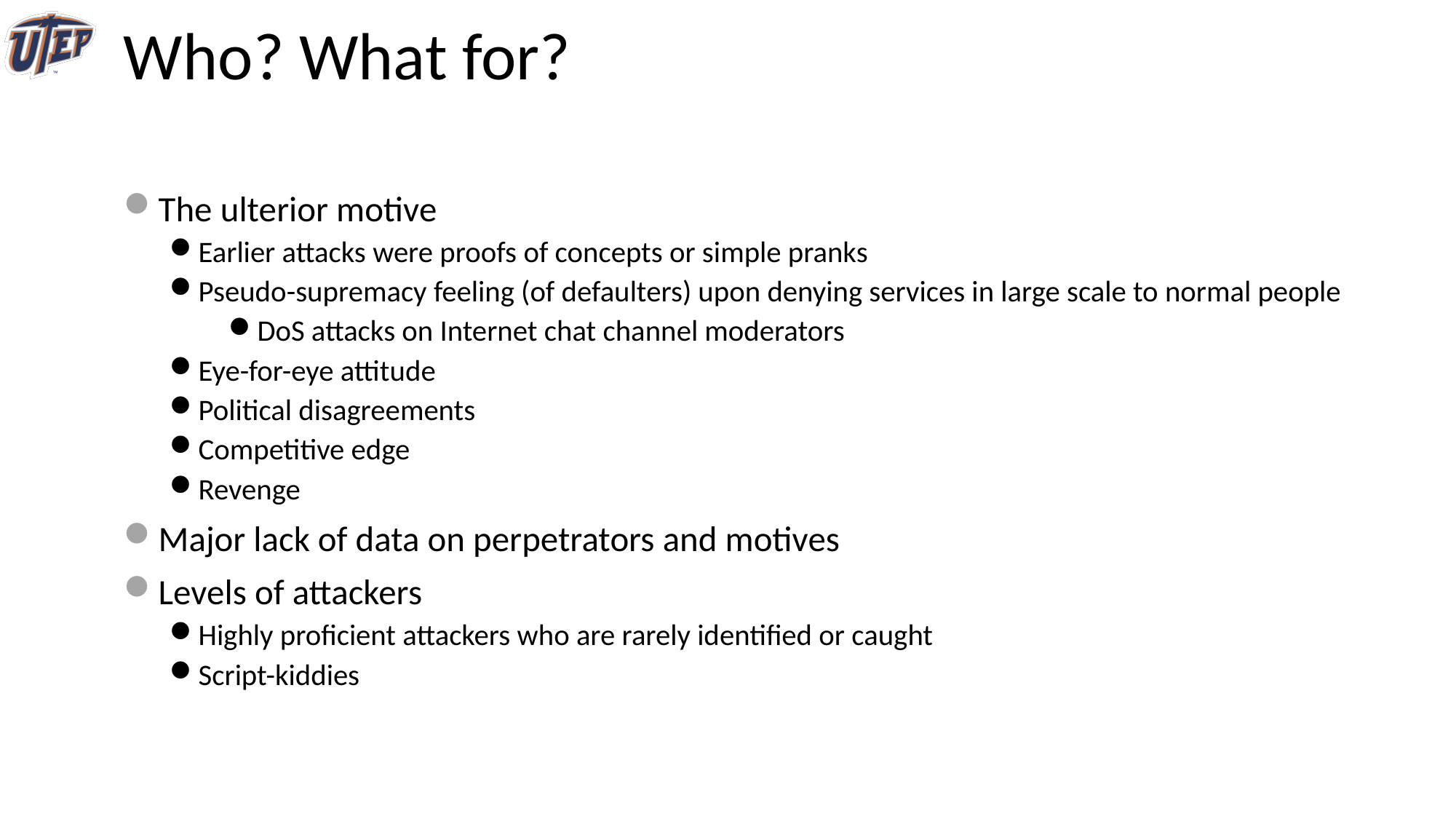

# Who? What for?
The ulterior motive
Earlier attacks were proofs of concepts or simple pranks
Pseudo-supremacy feeling (of defaulters) upon denying services in large scale to normal people
DoS attacks on Internet chat channel moderators
Eye-for-eye attitude
Political disagreements
Competitive edge
Revenge
Major lack of data on perpetrators and motives
Levels of attackers
Highly proficient attackers who are rarely identified or caught
Script-kiddies